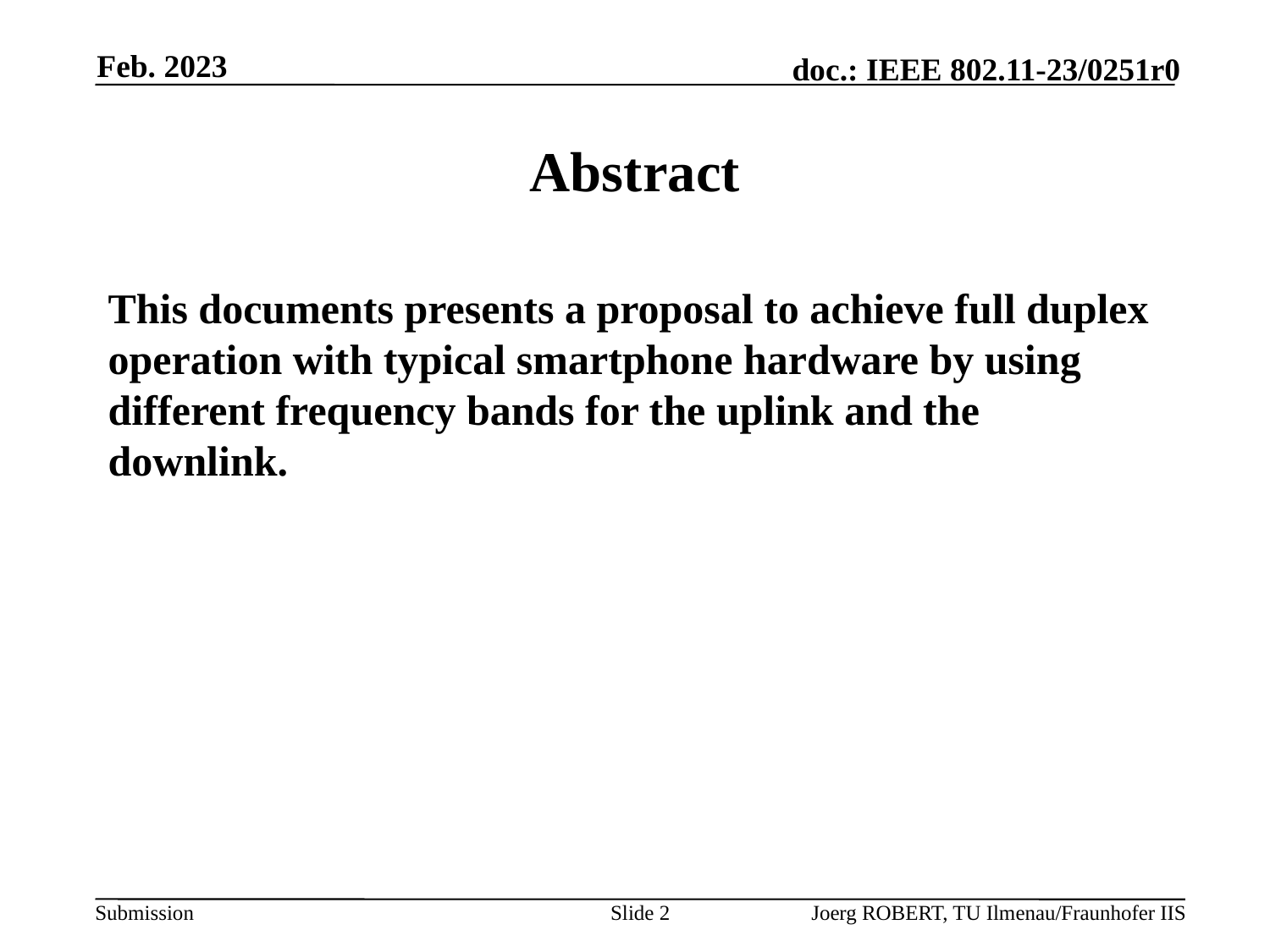

Feb. 2023
# Abstract
This documents presents a proposal to achieve full duplex operation with typical smartphone hardware by using different frequency bands for the uplink and the downlink.

Slide 2
Joerg ROBERT, TU Ilmenau/Fraunhofer IIS